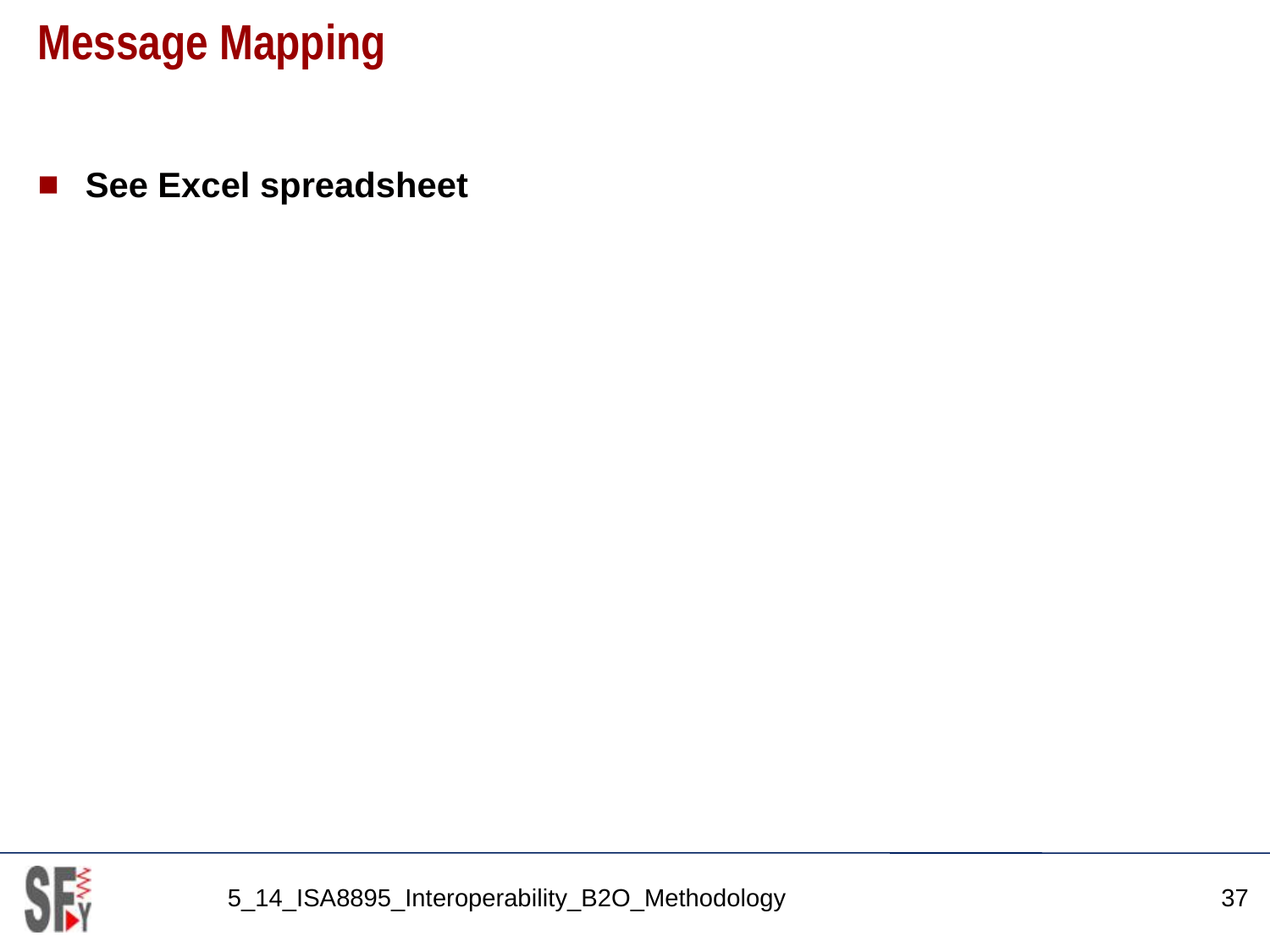

# Message Mapping
See Excel spreadsheet
5_14_ISA8895_Interoperability_B2O_Methodology
37